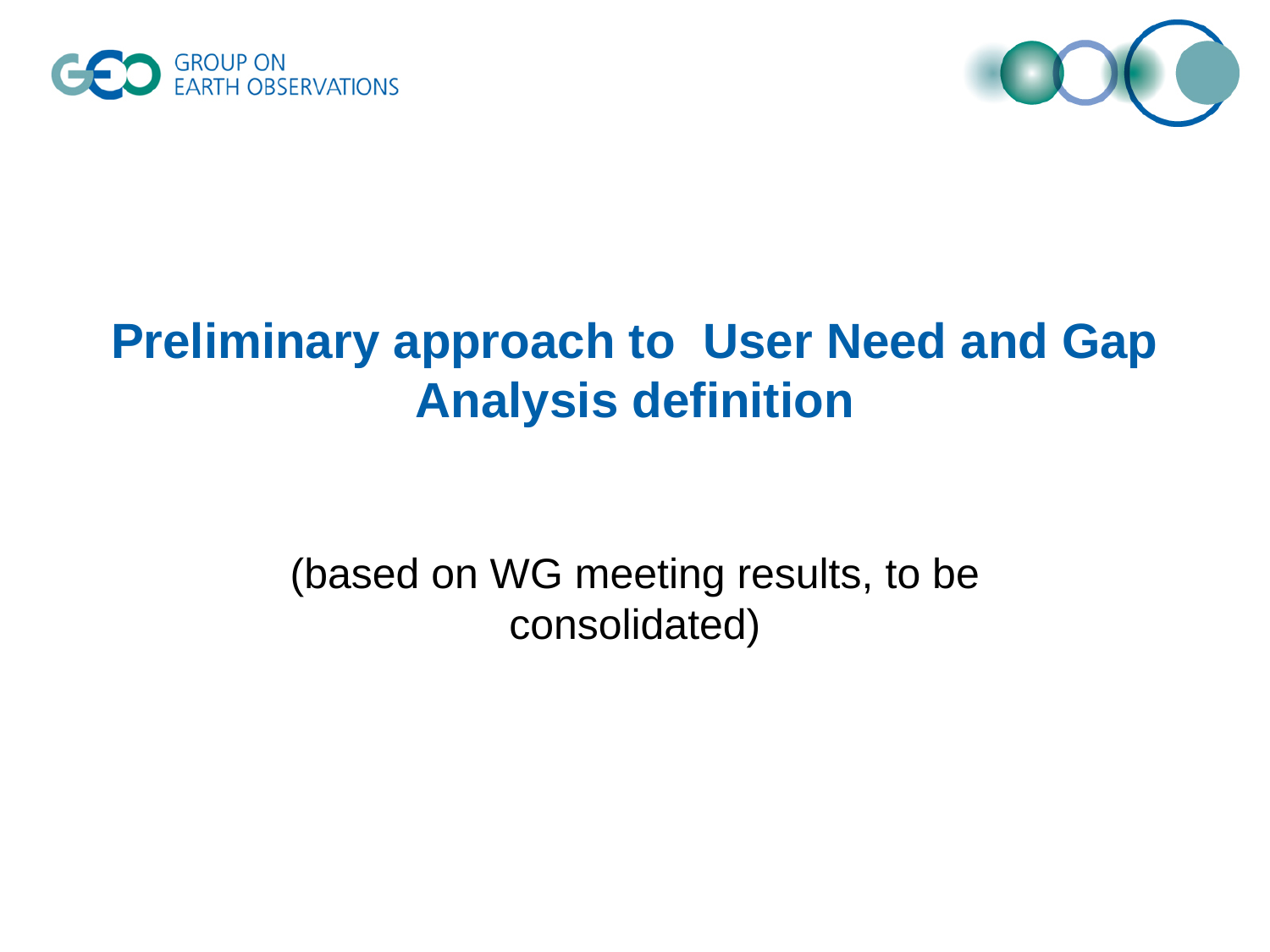

# Preliminary approach to  User Need and Gap Analysis definition
(based on WG meeting results, to be consolidated)